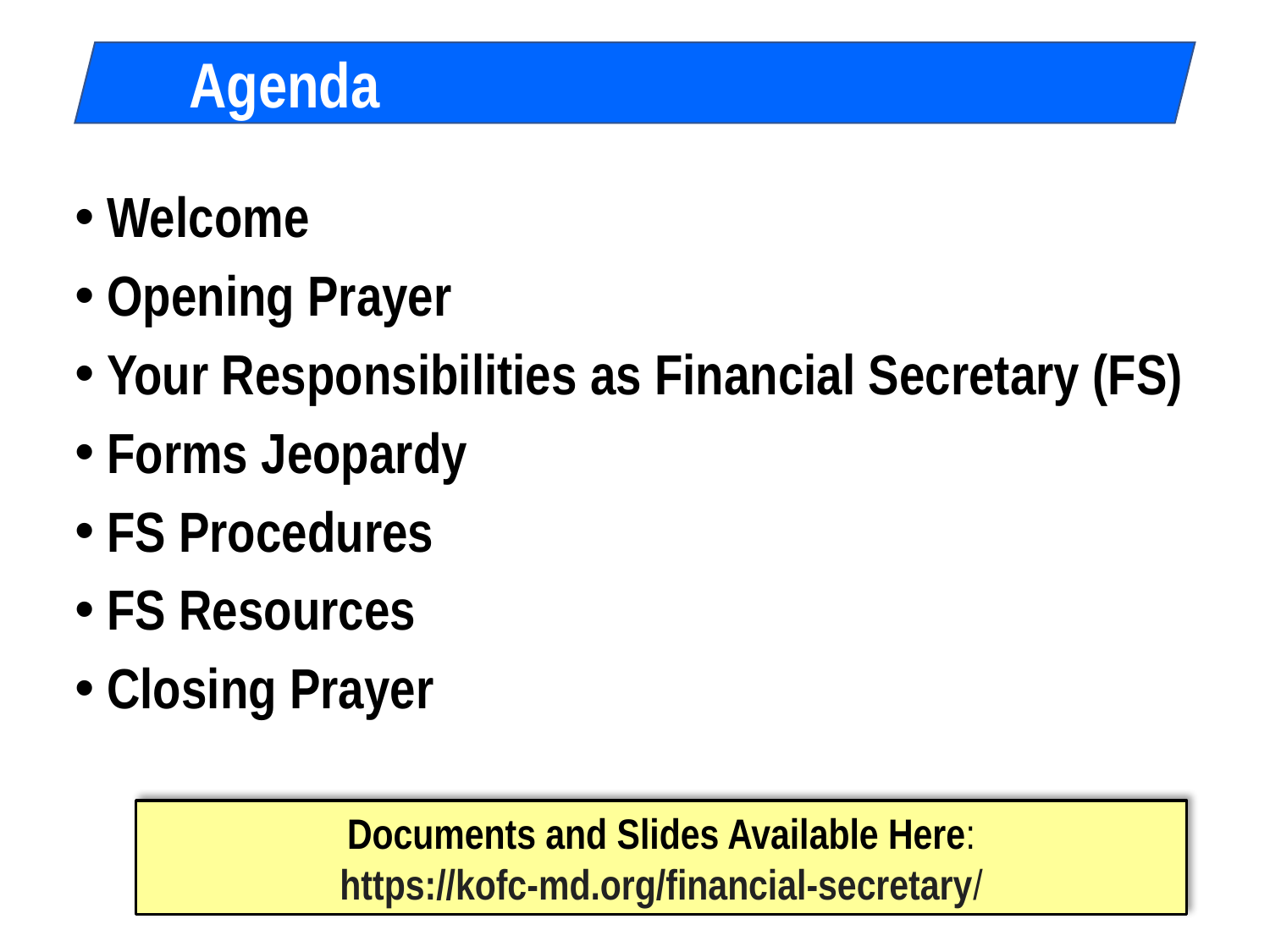

Agenda
Welcome
Opening Prayer
Your Responsibilities as Financial Secretary (FS)
Forms Jeopardy
FS Procedures
FS Resources
Closing Prayer

Documents and Slides Available Here:
https://kofc-md.org/financial-secretary/